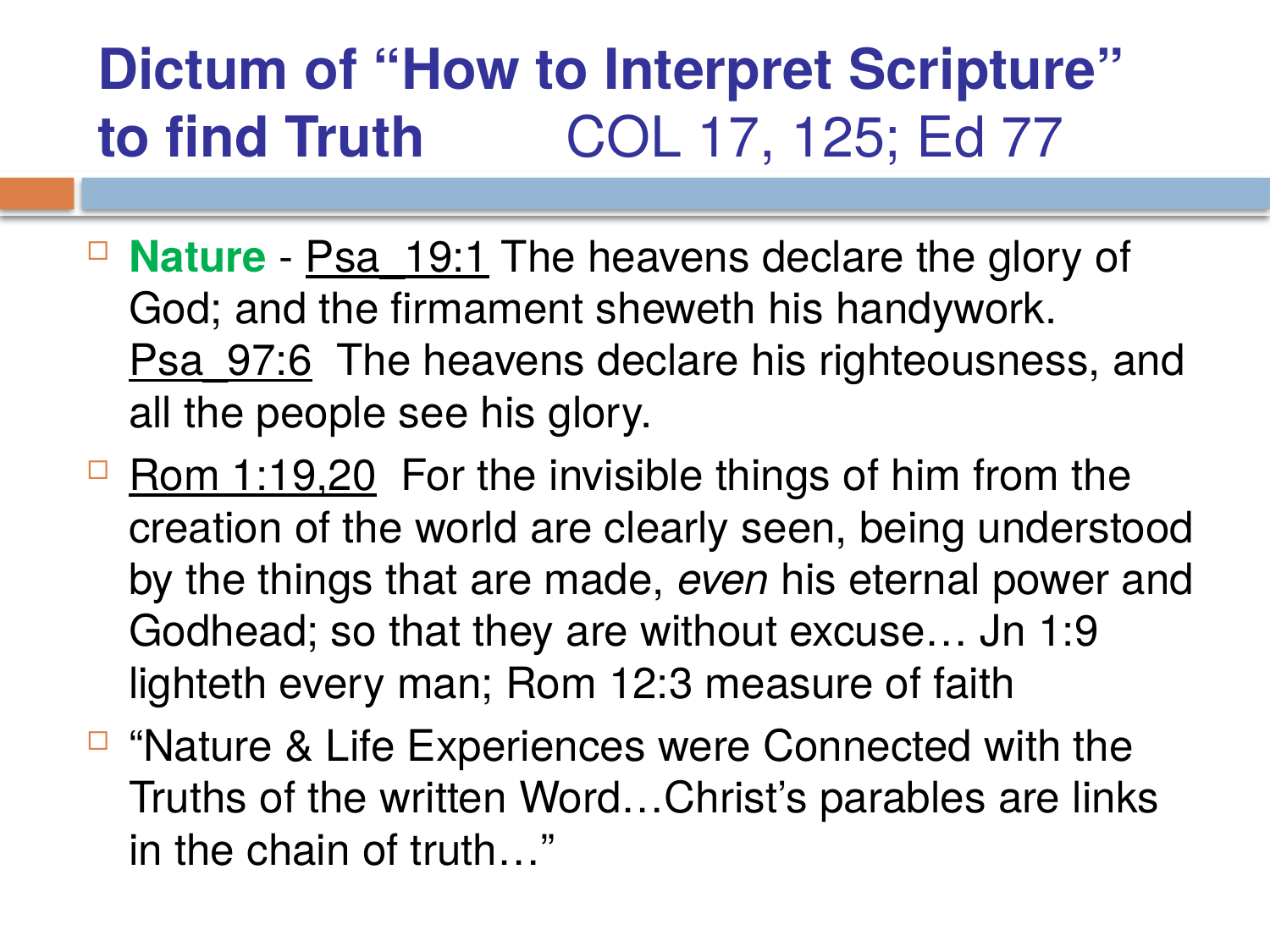

# Dictum of “How to Interpret Scripture” to find Truth         COL 17, 125; Ed 77
Nature - Psa_19:1 The heavens declare the glory of God; and the firmament sheweth his handywork. Psa_97:6  The heavens declare his righteousness, and all the people see his glory.
Rom 1:19,20  For the invisible things of him from the creation of the world are clearly seen, being understood by the things that are made, even his eternal power and Godhead; so that they are without excuse… Jn 1:9 lighteth every man; Rom 12:3 measure of faith
“Nature & Life Experiences were Connected with the Truths of the written Word…Christ’s parables are links in the chain of truth…”